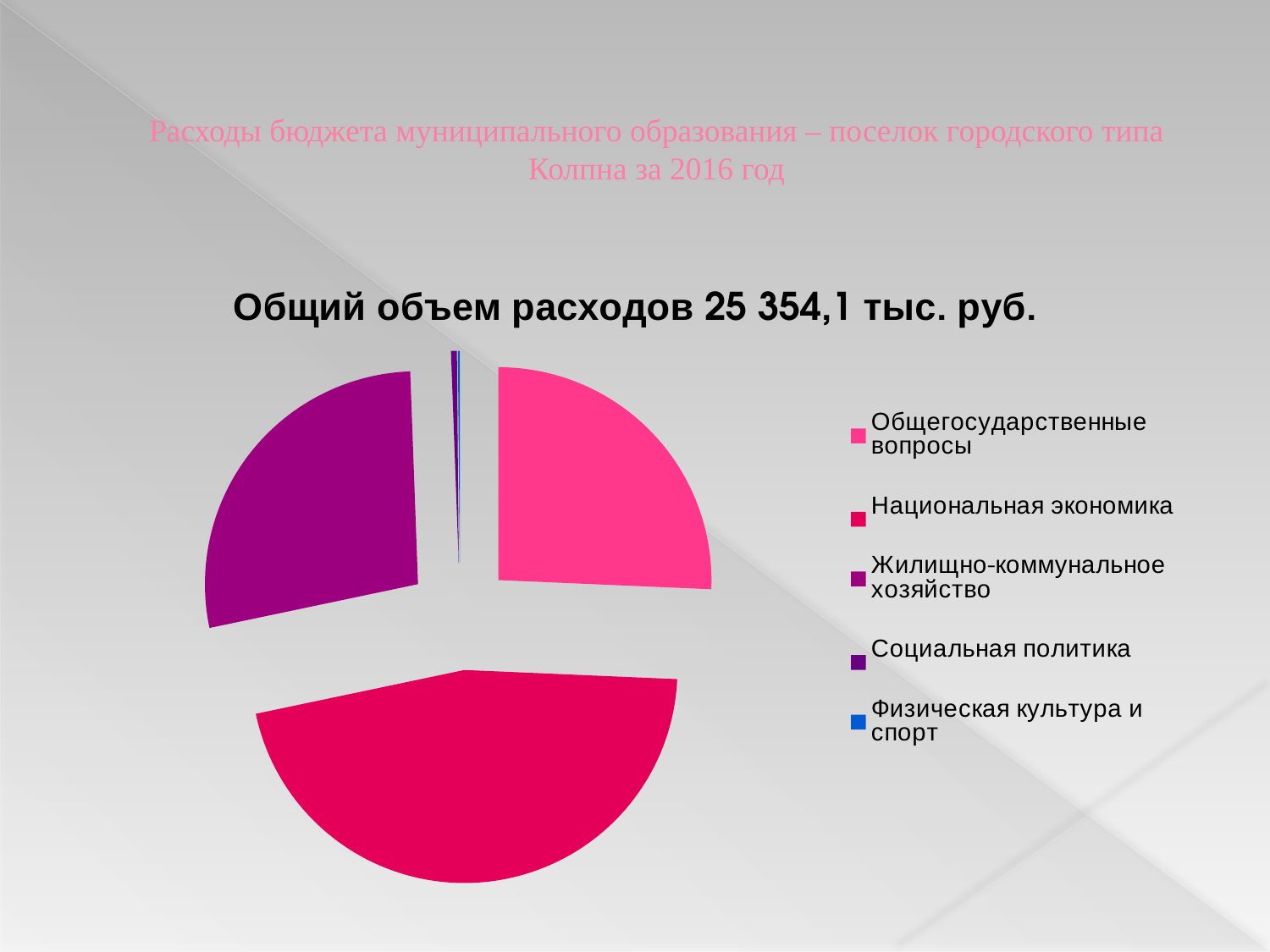

# Расходы бюджета муниципального образования – поселок городского типа Колпна за 2016 год

### Chart: Общий объем расходов 25 354,1 тыс. руб.

| Category | Общий объем расходов 25354,1 тыс. руб. |
|---|---|
| Общегосударственные вопросы | 6511.7 |
| Национальная экономика | 11667.8 |
| Жилищно-коммунальное хозяйство | 7026.7 |
| Социальная политика | 112.9 |
| Физическая культура и спорт | 35.0 |